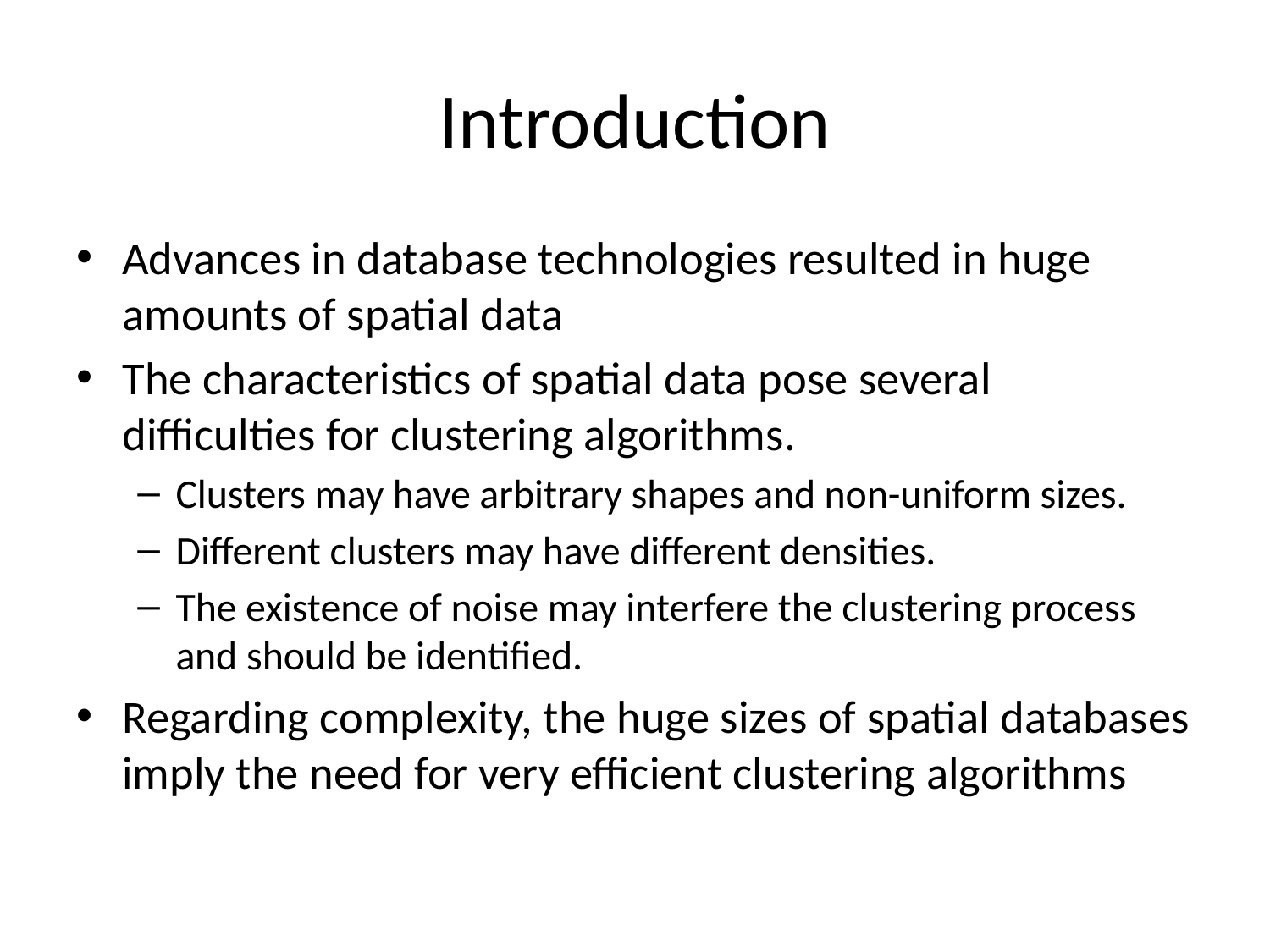

# Introduction
Advances in database technologies resulted in huge amounts of spatial data
The characteristics of spatial data pose several difficulties for clustering algorithms.
Clusters may have arbitrary shapes and non-uniform sizes.
Different clusters may have different densities.
The existence of noise may interfere the clustering process and should be identified.
Regarding complexity, the huge sizes of spatial databases imply the need for very efficient clustering algorithms